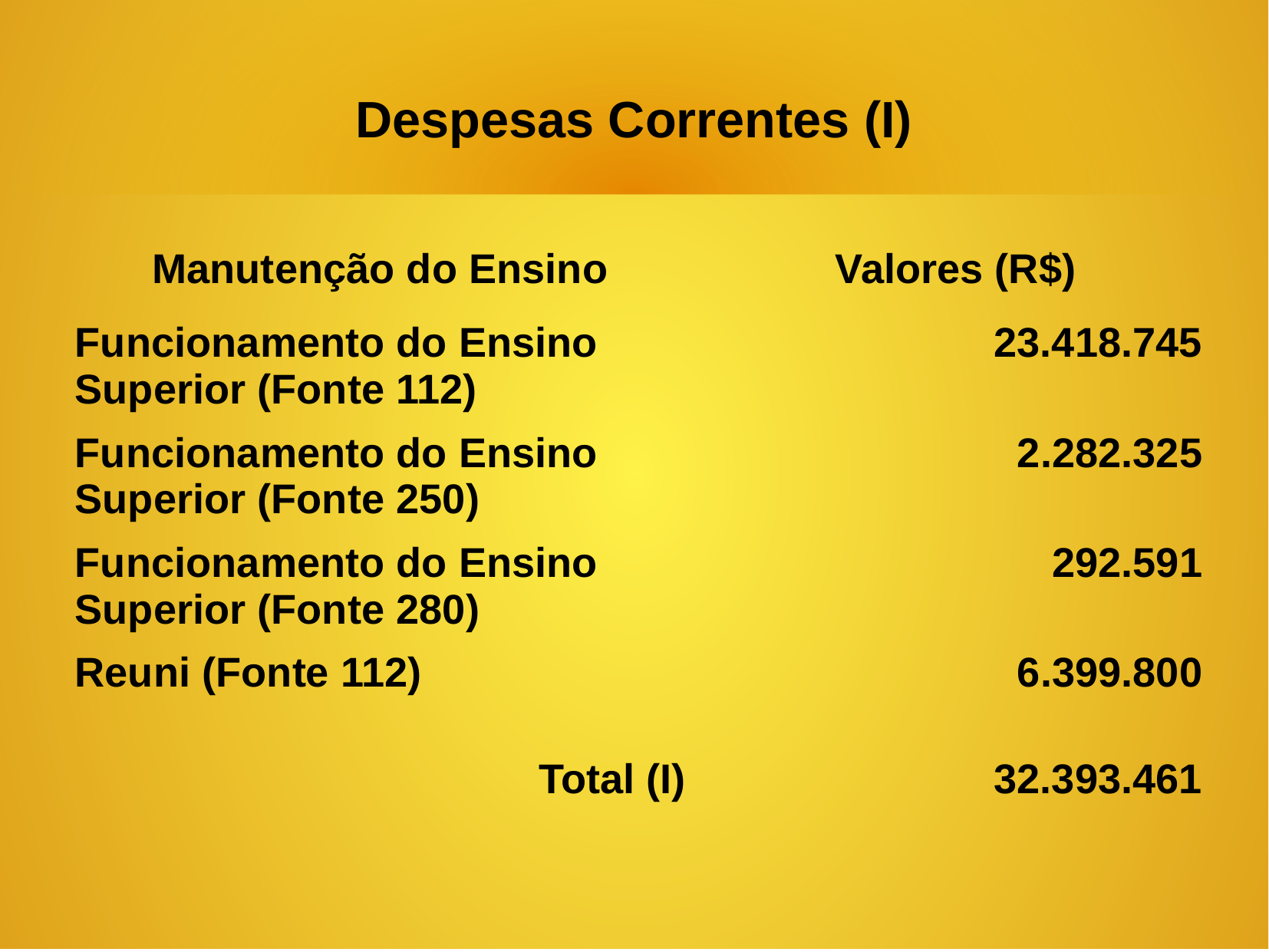

Despesas Correntes (I)
| Manutenção do Ensino | Valores (R$) |
| --- | --- |
| Funcionamento do Ensino Superior (Fonte 112) | 23.418.745 |
| Funcionamento do Ensino Superior (Fonte 250) | 2.282.325 |
| Funcionamento do Ensino Superior (Fonte 280) | 292.591 |
| Reuni (Fonte 112) | 6.399.800 |
| Total (I) | 32.393.461 |